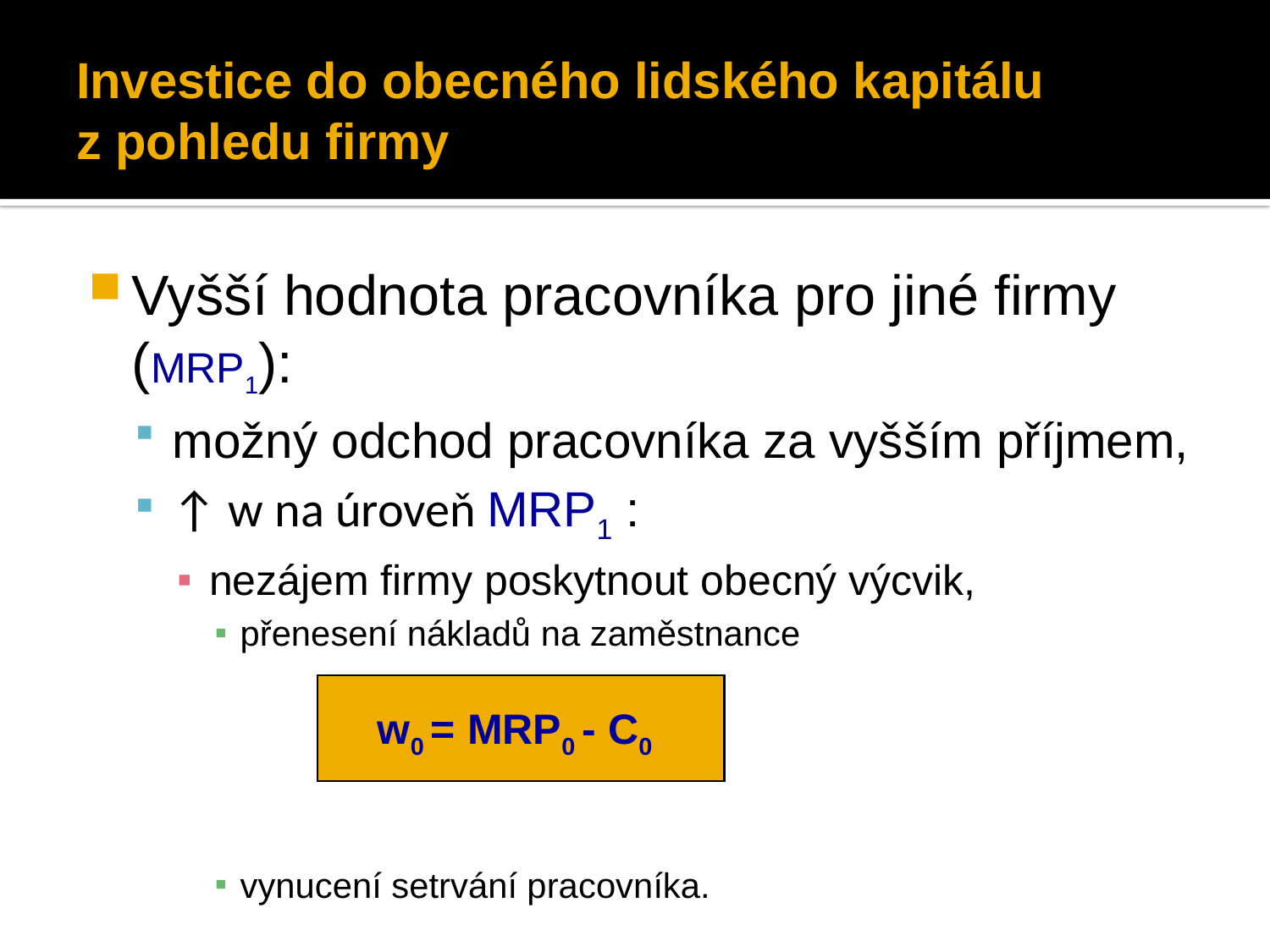

# Investice do obecného lidského kapitálu z pohledu firmy
Vyšší hodnota pracovníka pro jiné firmy (MRP1):
možný odchod pracovníka za vyšším příjmem,
↑ w na úroveň MRP1 :
nezájem firmy poskytnout obecný výcvik,
přenesení nákladů na zaměstnance

vynucení setrvání pracovníka.

w0 = MRP0 - C0